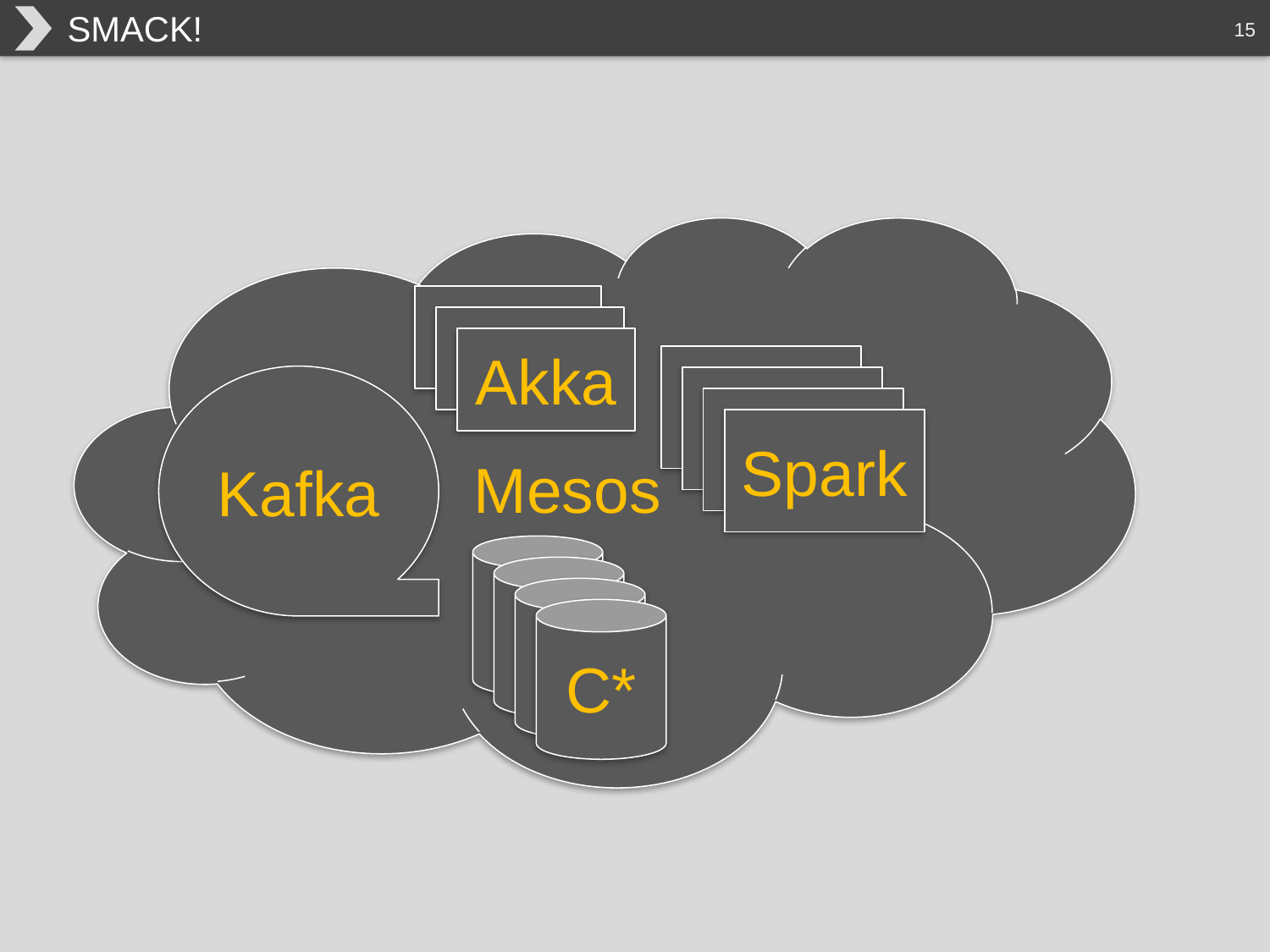

# SMACK!
Mesos

Akka

Kafka

Spark

C*